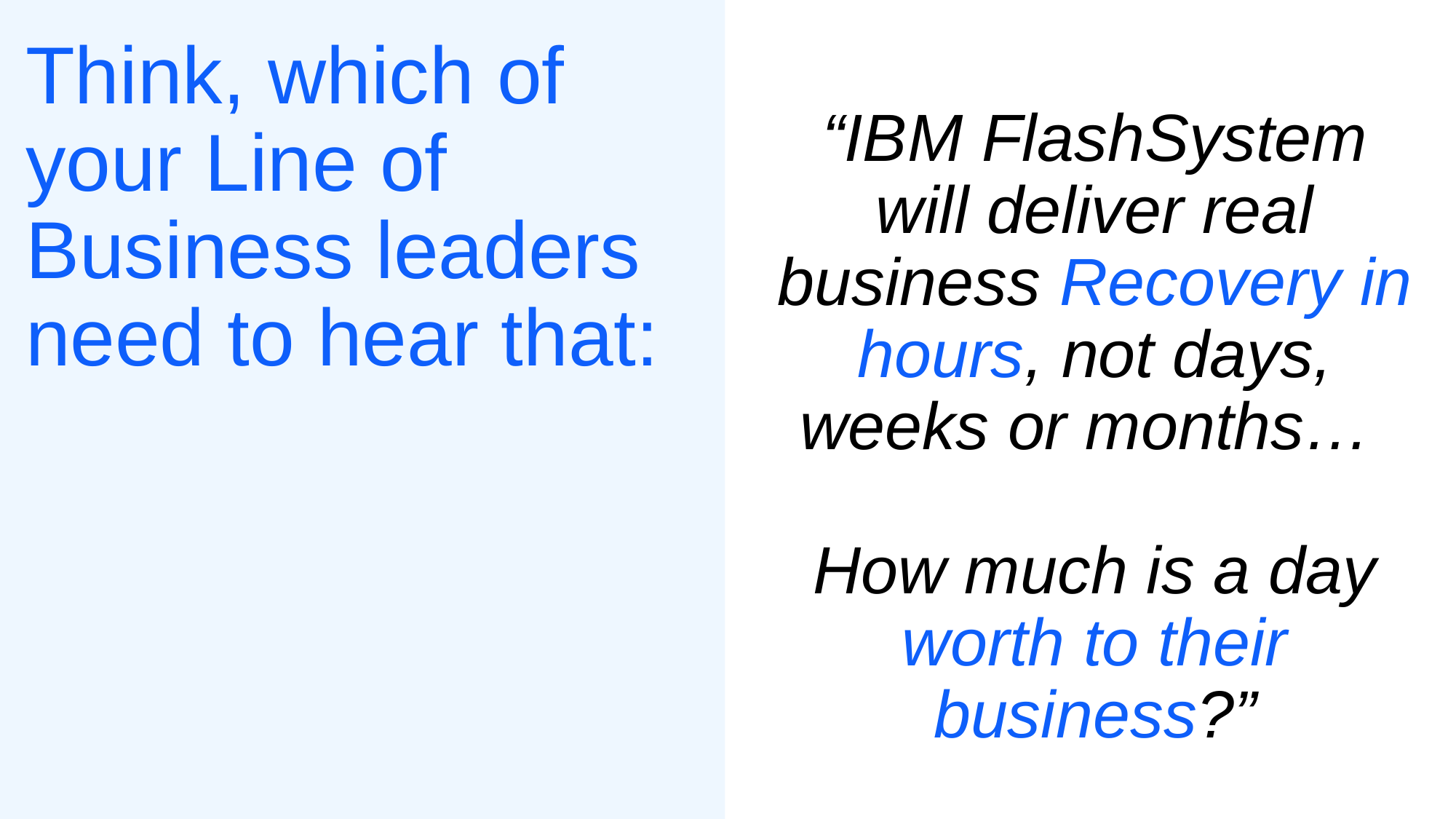

# Think, which of your Line of Business leaders need to hear that:
“IBM FlashSystem will deliver real business Recovery in hours, not days, weeks or months…

How much is a day worth to their business?”